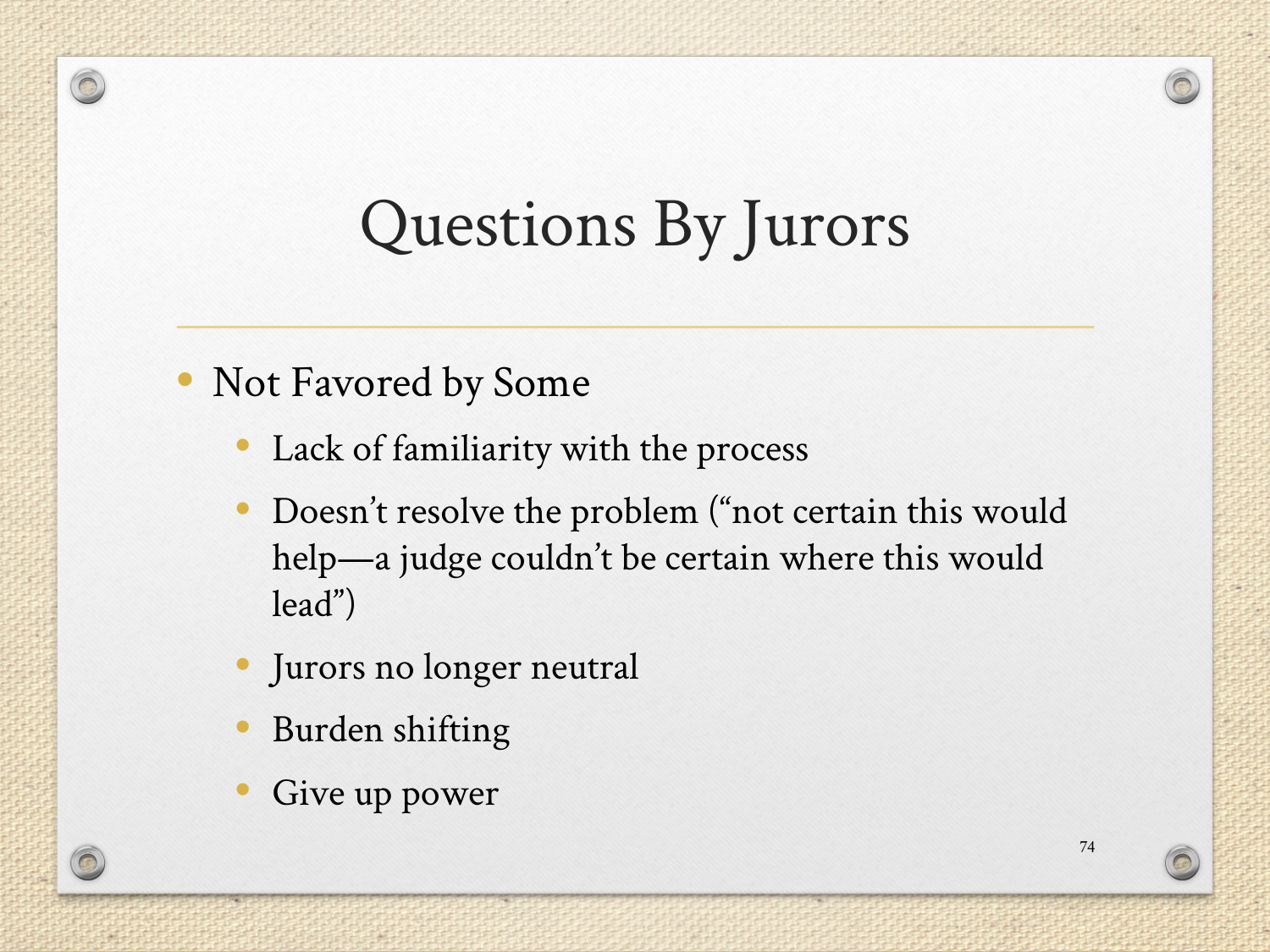

# Questions By Jurors
Not Favored by Some
Lack of familiarity with the process
Doesn’t resolve the problem (“not certain this would help—a judge couldn’t be certain where this would lead”)
Jurors no longer neutral
Burden shifting
Give up power

74